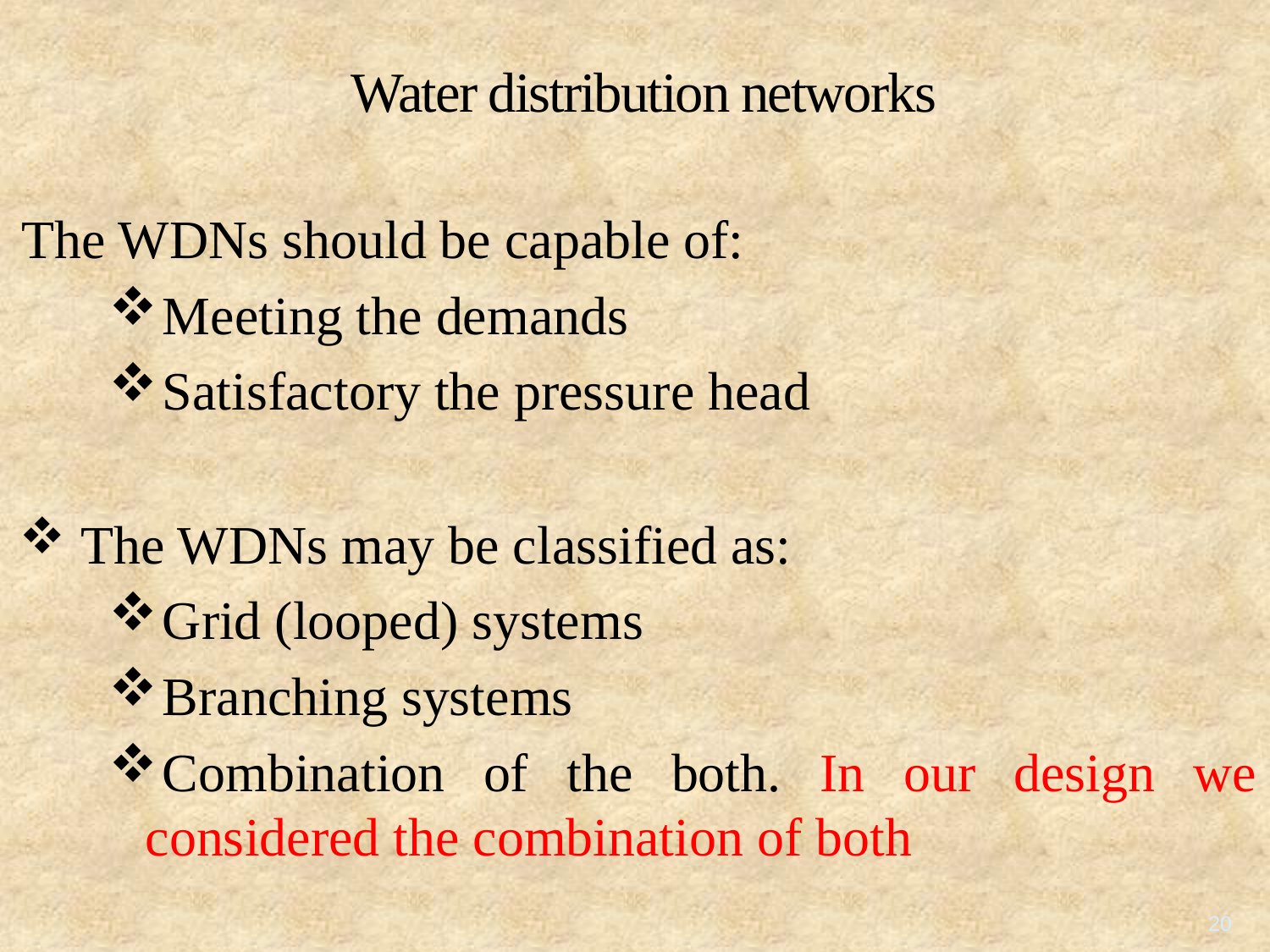

# Water distribution networks
The WDNs should be capable of:
Meeting the demands
Satisfactory the pressure head

 The WDNs may be classified as:
Grid (looped) systems
Branching systems
Combination of the both. In our design we considered the combination of both
20